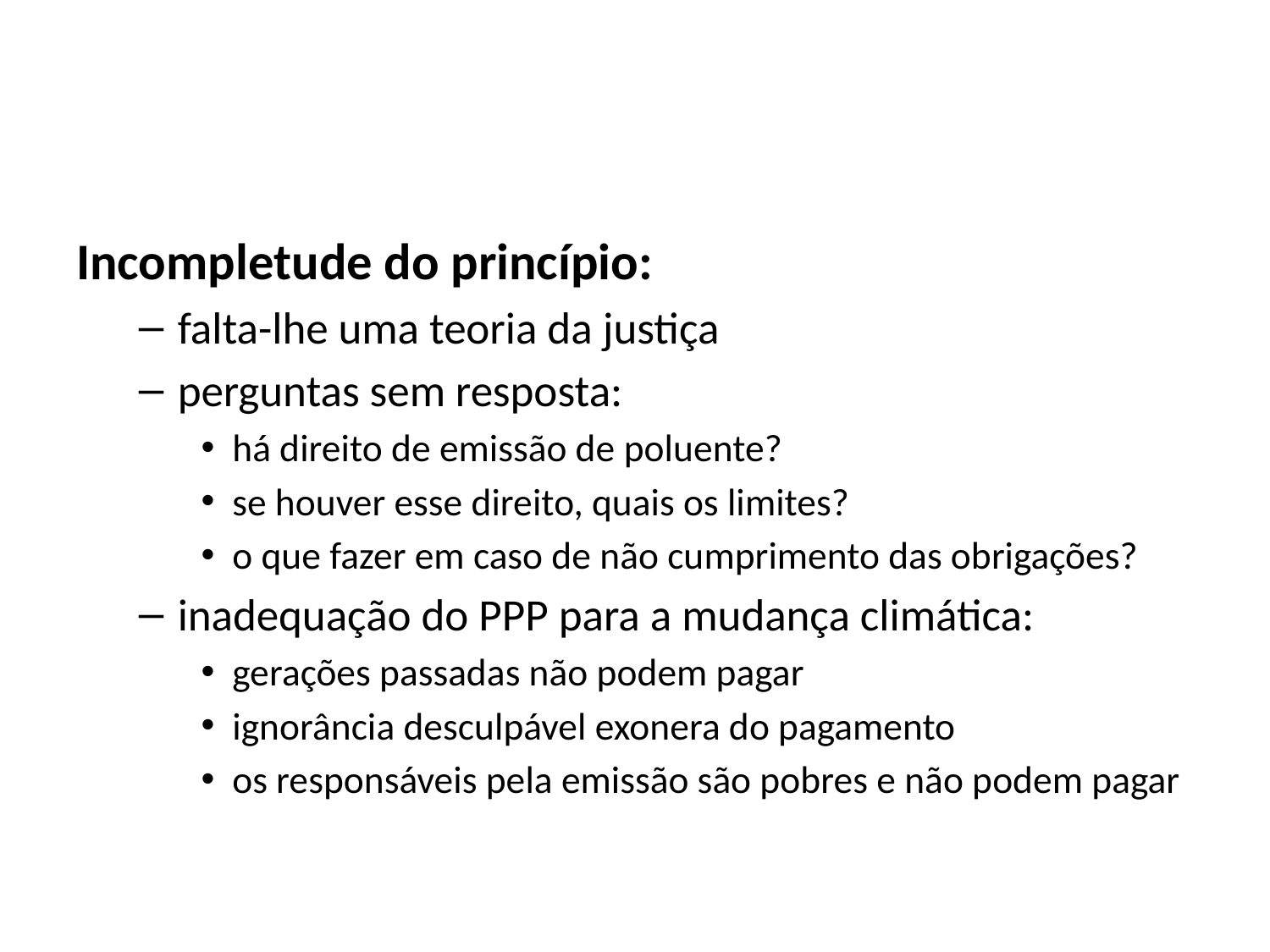

#
Incompletude do princípio:
falta-lhe uma teoria da justiça
perguntas sem resposta:
há direito de emissão de poluente?
se houver esse direito, quais os limites?
o que fazer em caso de não cumprimento das obrigações?
inadequação do PPP para a mudança climática:
gerações passadas não podem pagar
ignorância desculpável exonera do pagamento
os responsáveis pela emissão são pobres e não podem pagar